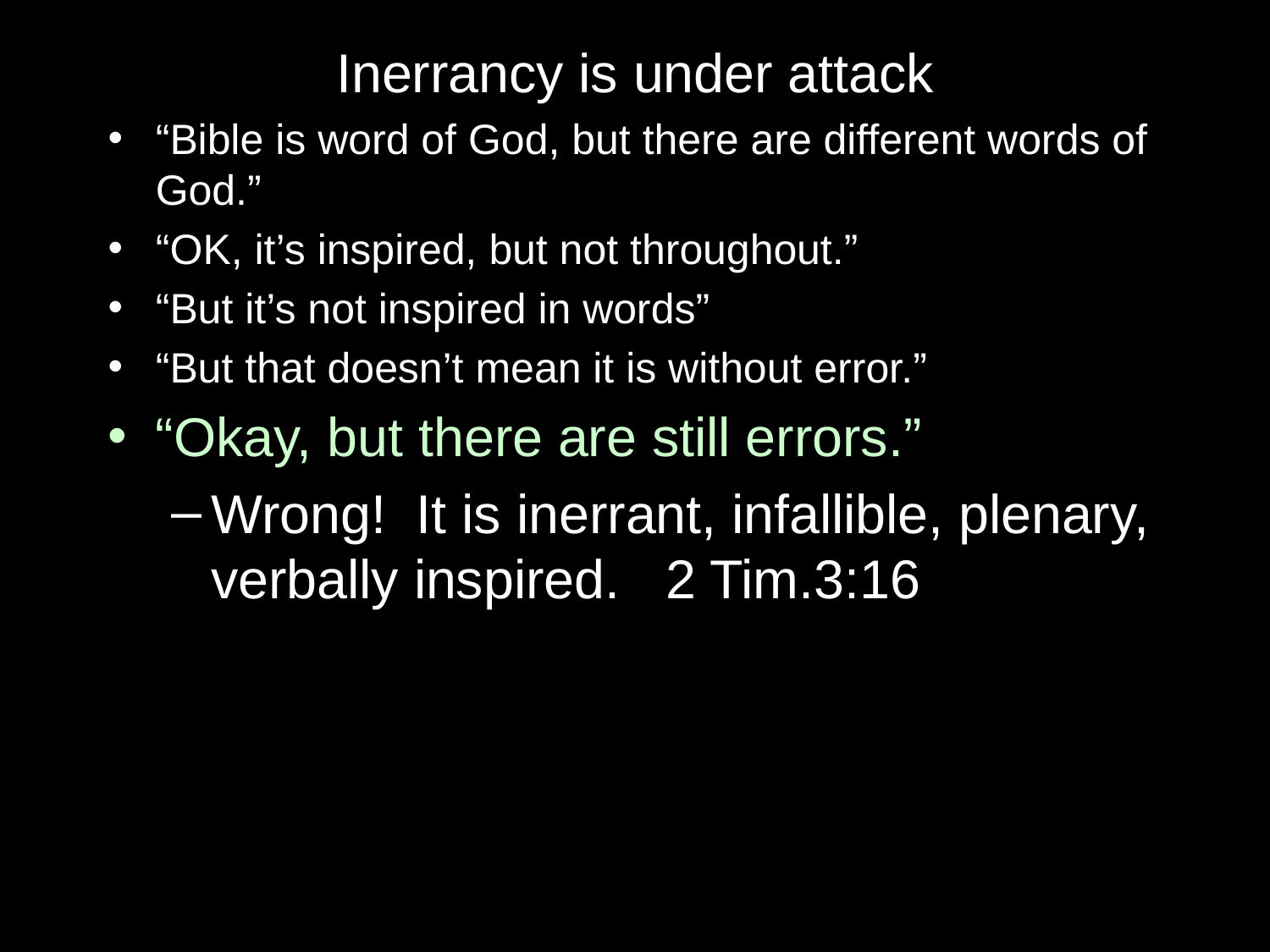

Inerrancy is under attack
“Bible is word of God, but there are different words of God.”
“OK, it’s inspired, but not throughout.”
“But it’s not inspired in words”
“But that doesn’t mean it is without error.”
“Okay, but there are still errors.”
Wrong!  It is inerrant, infallible, plenary, verbally inspired.   2 Tim.3:16